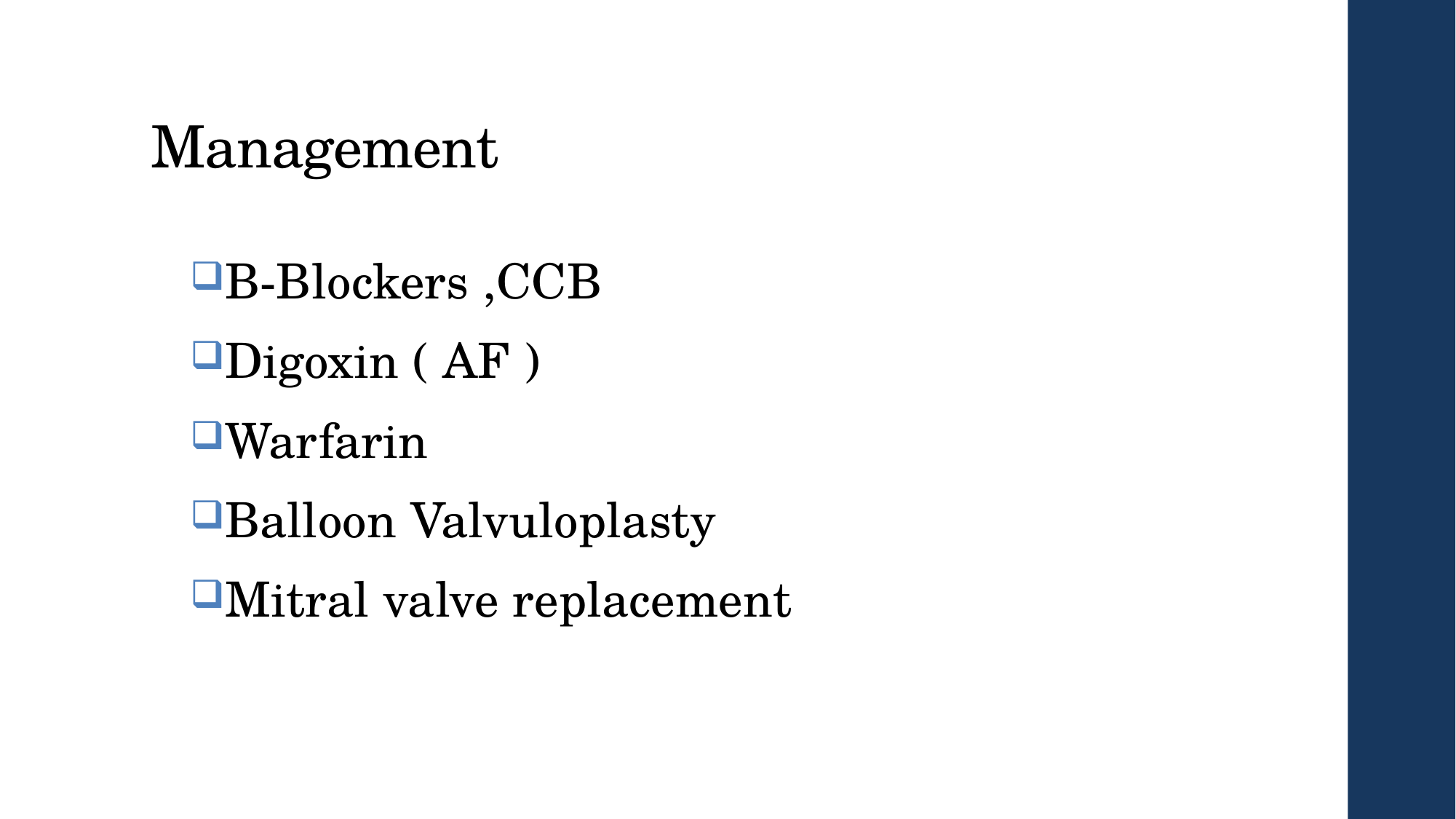

# Management

B-Blockers ,CCB
Digoxin ( AF )
Warfarin
Balloon Valvuloplasty
Mitral valve replacement